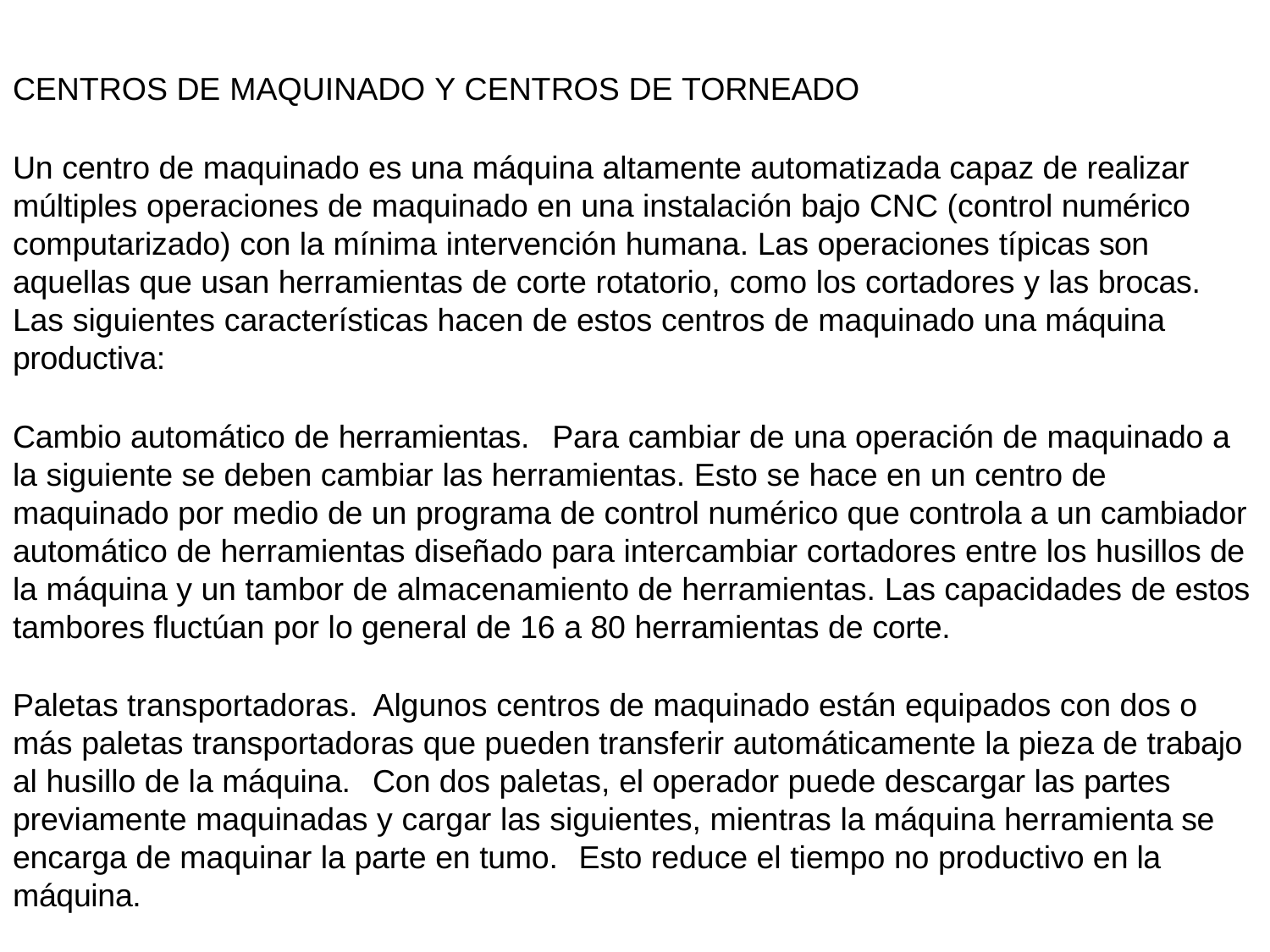

CENTROS DE MAQUINADO Y CENTROS DE TORNEADO

Un centro de maquinado es una máquina altamente automatizada capaz de realizar múltiples operaciones de maquinado en una instalación bajo CNC (control numérico computarizado) con la mínima intervención humana. Las operaciones típicas son aquellas que usan herramientas de corte rotatorio, como los cortadores y las brocas. Las siguientes características hacen de estos centros de maquinado una máquina productiva:

Cambio automático de herramientas.	Para cambiar de una operación de maquinado a la siguiente se deben cambiar las herramientas. Esto se hace en un centro de maquinado por medio de un programa de control numérico que controla a un cambiador automático de herramientas diseñado para intercambiar cortadores entre los husillos de la máquina y un tambor de almacenamiento de herramientas. Las capacidades de estos tambores fluctúan por lo general de 16 a 80 herramientas de corte.

Paletas transportadoras. Algunos centros de maquinado están equipados con dos o más paletas transportadoras que pueden transferir automáticamente la pieza de trabajo al husillo de la máquina.	Con dos paletas, el operador puede descargar las partes previamente maquinadas y cargar las siguientes, mientras la máquina herramienta se encarga de maquinar la parte en tumo.	Esto reduce el tiempo no productivo en la máquina.